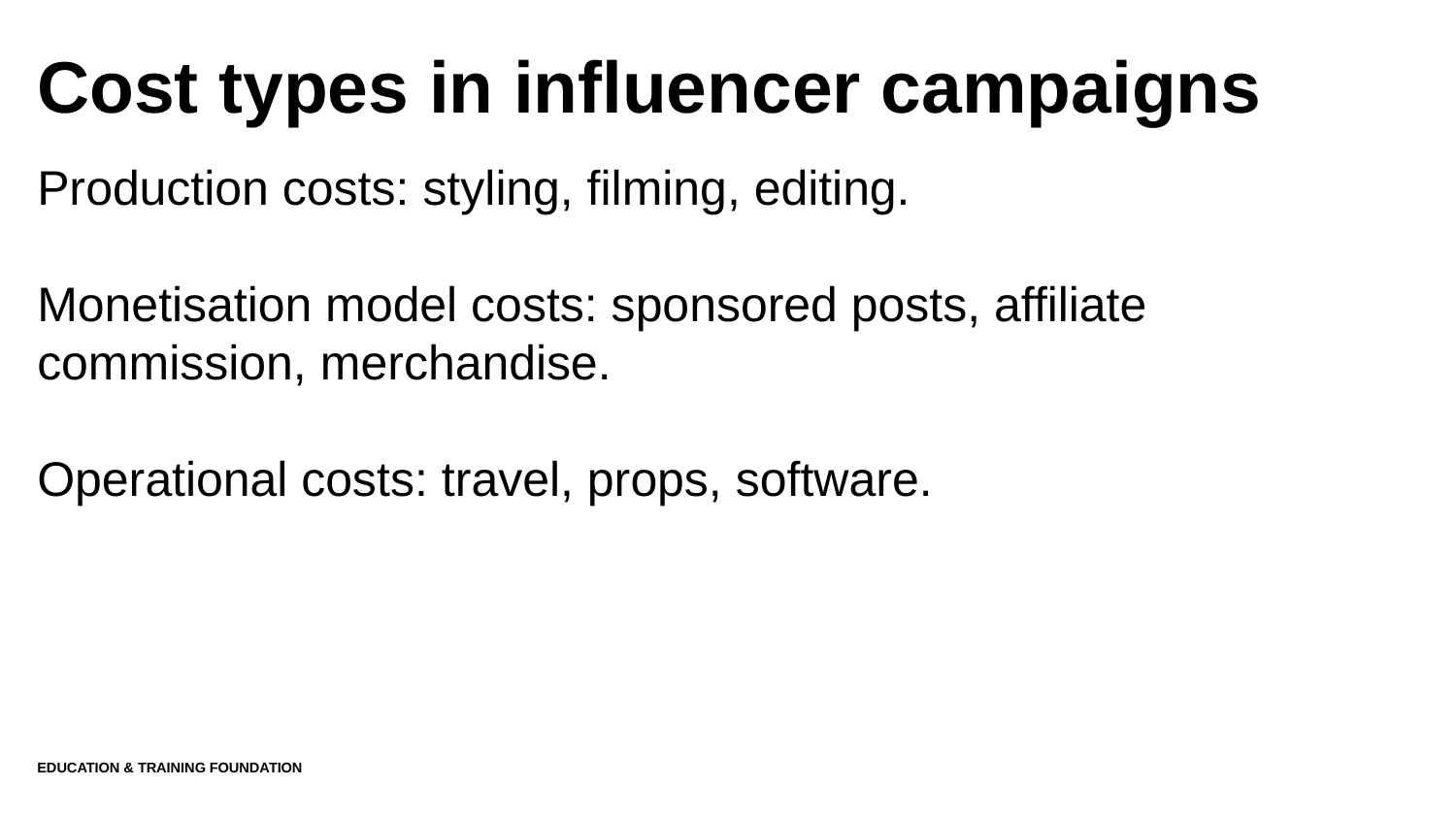

# Cost types in influencer campaigns
Production costs: styling, filming, editing.
Monetisation model costs: sponsored posts, affiliate commission, merchandise.
Operational costs: travel, props, software.

Education & Training Foundation